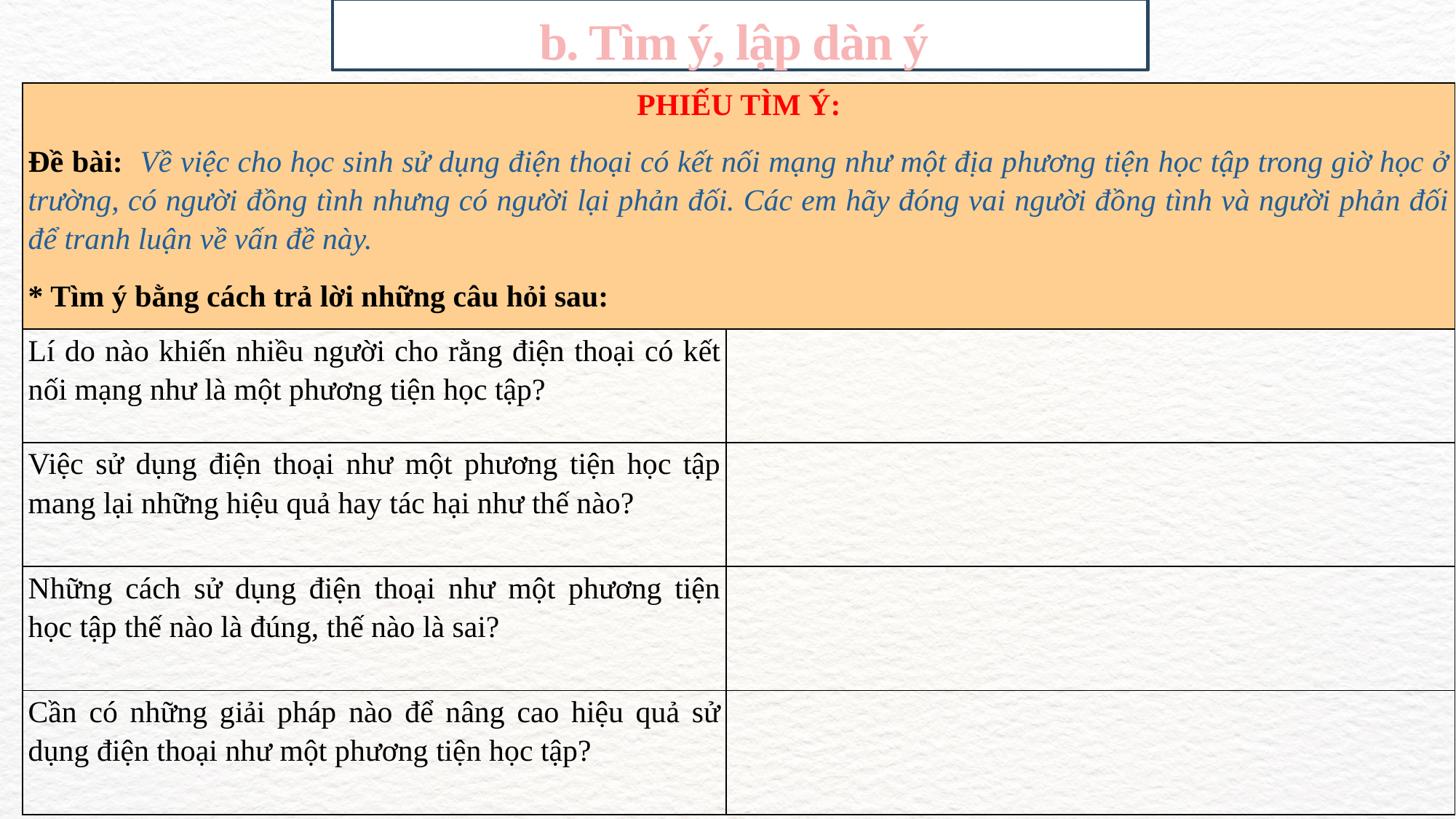

b. Tìm ý, lập dàn ý
| PHIẾU TÌM Ý: Đề bài: Về việc cho học sinh sử dụng điện thoại có kết nối mạng như một địa phương tiện học tập trong giờ học ở trường, có người đồng tình nhưng có người lại phản đối. Các em hãy đóng vai người đồng tình và người phản đối để tranh luận về vấn đề này. \* Tìm ý bằng cách trả lời những câu hỏi sau: |  |
| --- | --- |
| Lí do nào khiến nhiều người cho rằng điện thoại có kết nối mạng như là một phương tiện học tập? |  |
| Việc sử dụng điện thoại như một phương tiện học tập mang lại những hiệu quả hay tác hại như thế nào? |  |
| Những cách sử dụng điện thoại như một phương tiện học tập thế nào là đúng, thế nào là sai? |  |
| Cần có những giải pháp nào để nâng cao hiệu quả sử dụng điện thoại như một phương tiện học tập? |  |